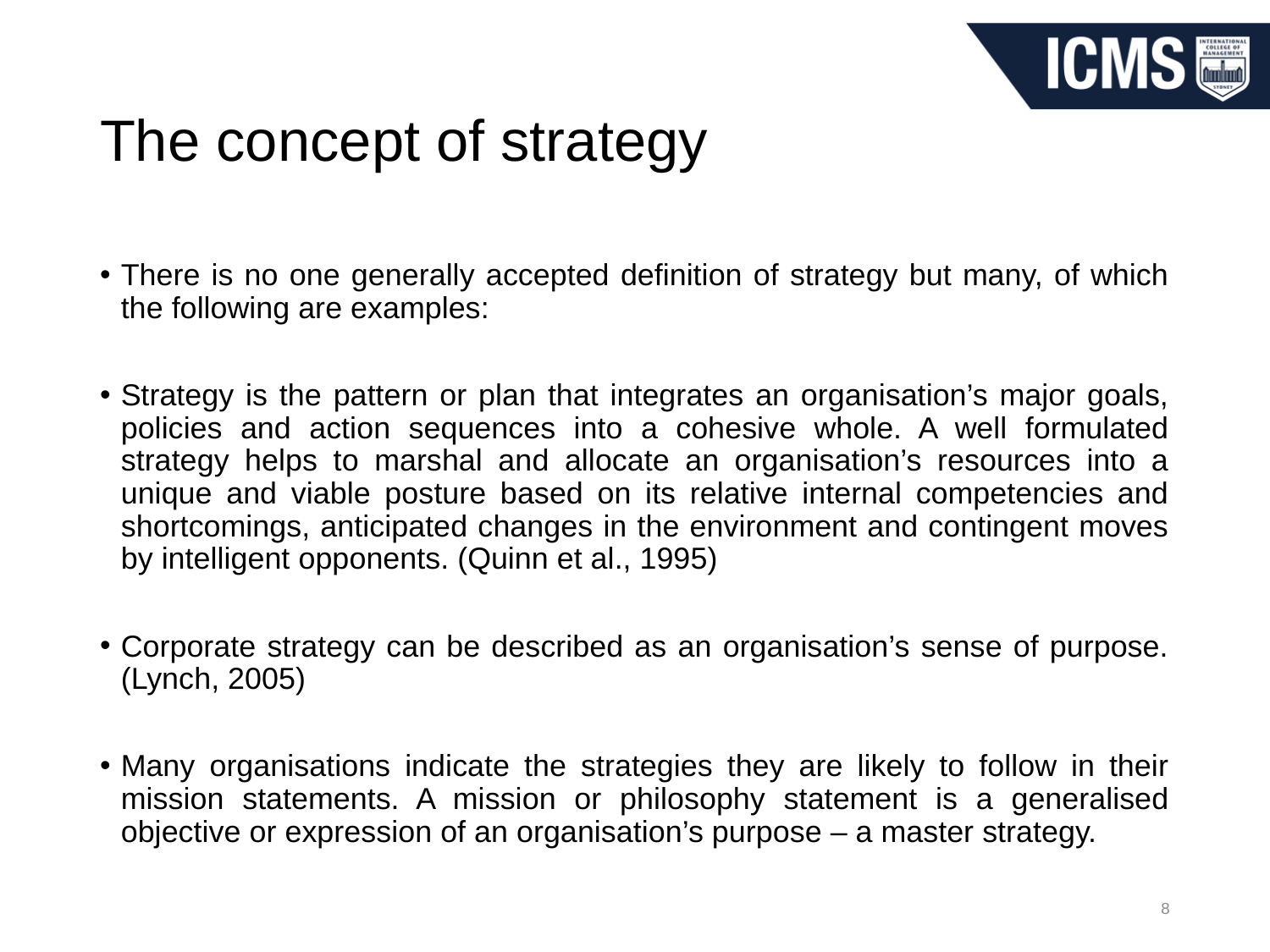

# The concept of strategy
There is no one generally accepted definition of strategy but many, of which the following are examples:

Strategy is the pattern or plan that integrates an organisation’s major goals, policies and action sequences into a cohesive whole. A well formulated strategy helps to marshal and allocate an organisation’s resources into a unique and viable posture based on its relative internal competencies and shortcomings, anticipated changes in the environment and contingent moves by intelligent opponents. (Quinn et al., 1995)

Corporate strategy can be described as an organisation’s sense of purpose. (Lynch, 2005)

Many organisations indicate the strategies they are likely to follow in their mission statements. A mission or philosophy statement is a generalised objective or expression of an organisation’s purpose – a master strategy.
8